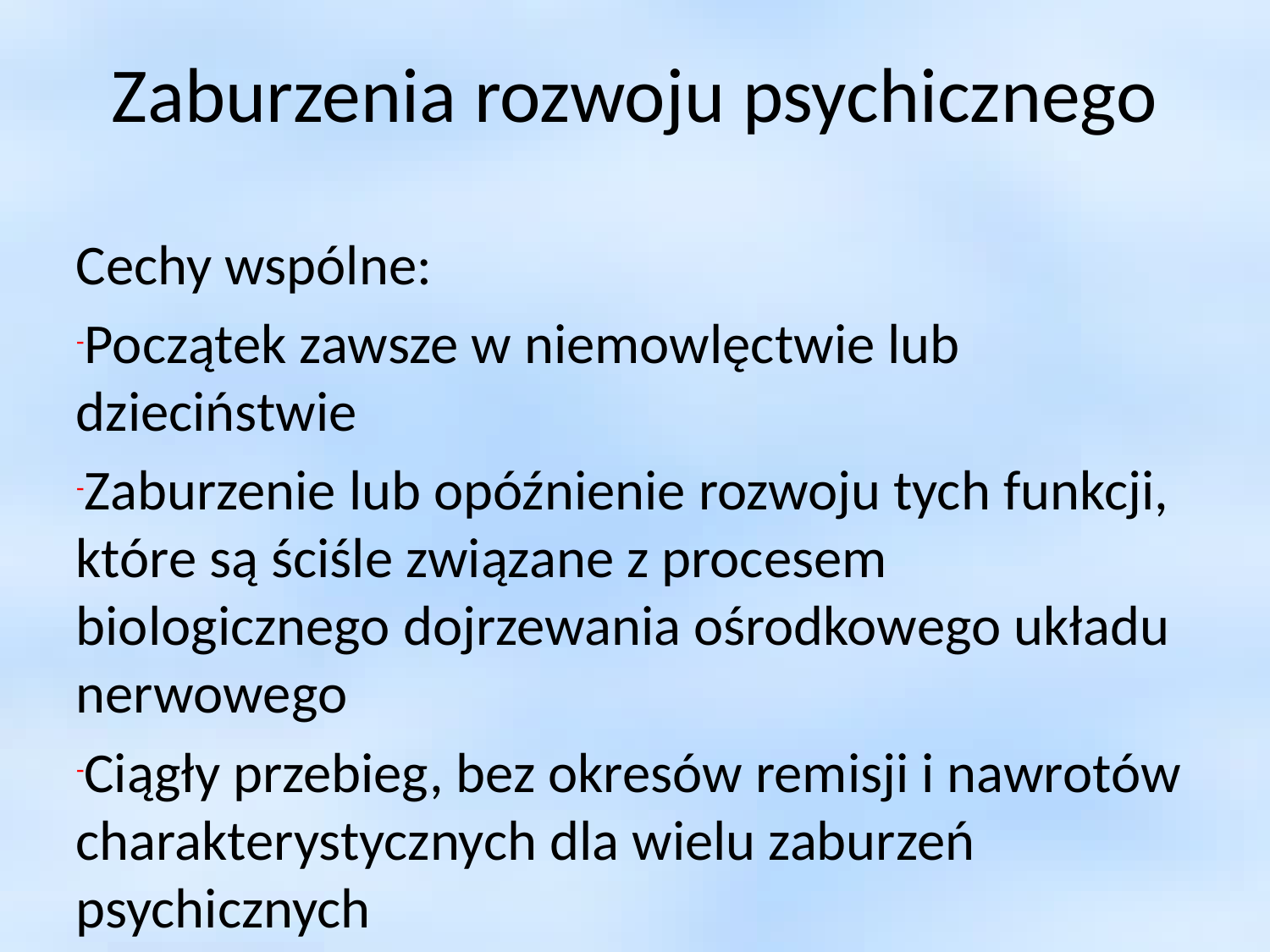

Zaburzenia rozwoju psychicznego
Cechy wspólne:
Początek zawsze w niemowlęctwie lub dzieciństwie
Zaburzenie lub opóźnienie rozwoju tych funkcji, które są ściśle związane z procesem biologicznego dojrzewania ośrodkowego układu nerwowego
Ciągły przebieg, bez okresów remisji i nawrotów charakterystycznych dla wielu zaburzeń psychicznych